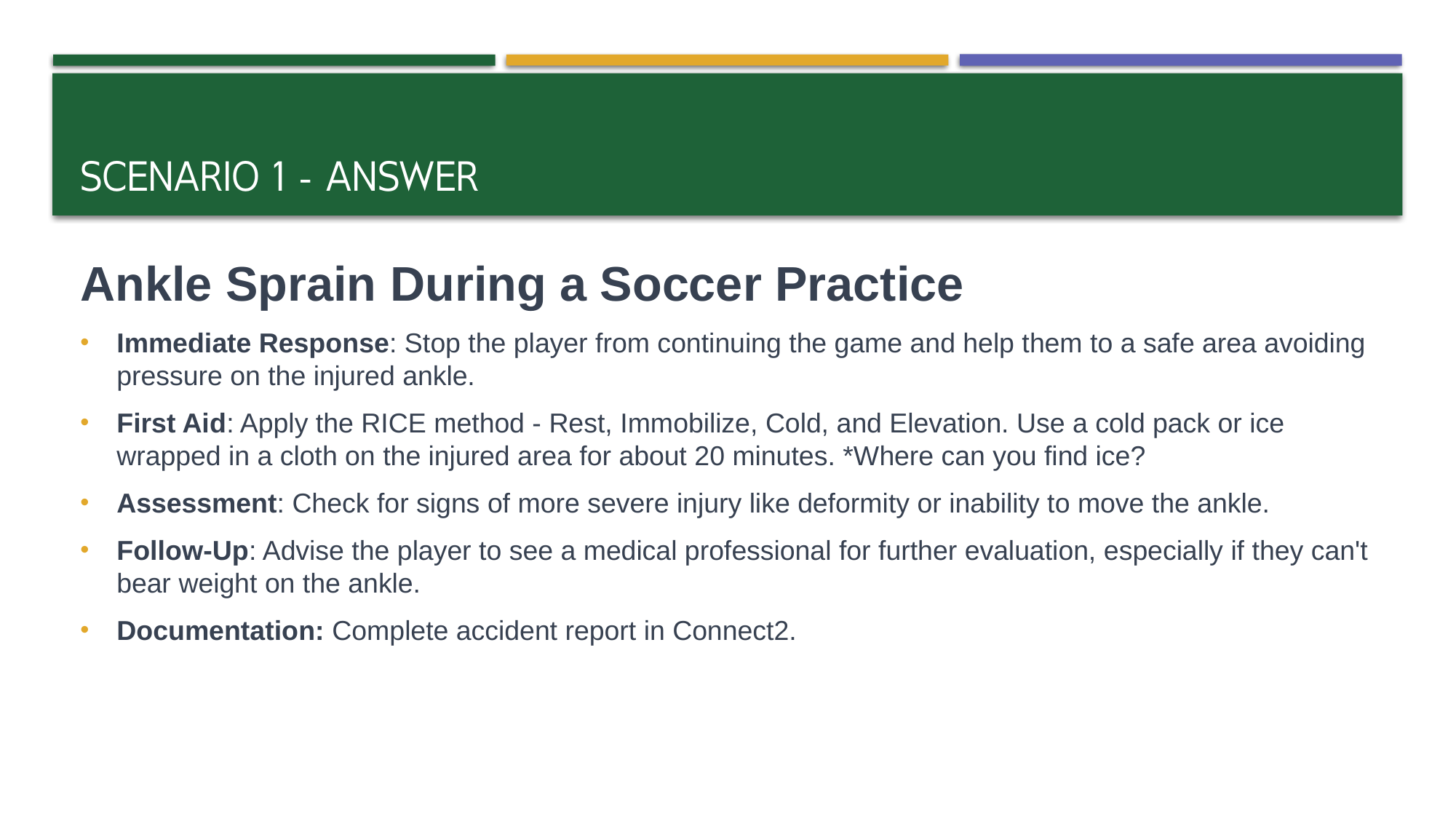

# SCENARIO 1 - ANSWER
Ankle Sprain During a Soccer Practice
Immediate Response: Stop the player from continuing the game and help them to a safe area avoiding pressure on the injured ankle.
First Aid: Apply the RICE method - Rest, Immobilize, Cold, and Elevation. Use a cold pack or ice wrapped in a cloth on the injured area for about 20 minutes. *Where can you find ice?
Assessment: Check for signs of more severe injury like deformity or inability to move the ankle.
Follow-Up: Advise the player to see a medical professional for further evaluation, especially if they can't bear weight on the ankle.
Documentation: Complete accident report in Connect2.